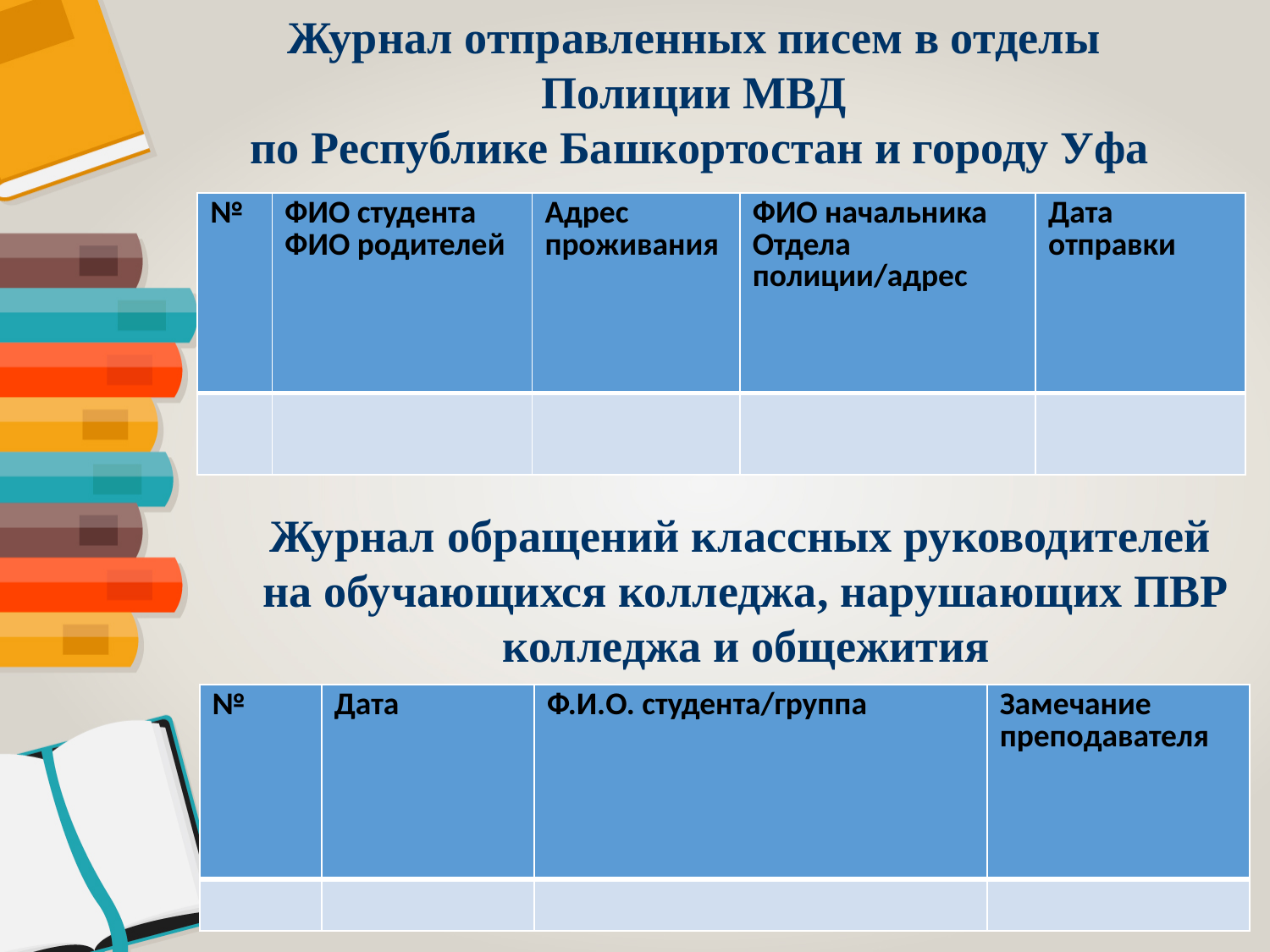

Журнал отправленных писем в отделы
Полиции МВД
по Республике Башкортостан и городу Уфа
| № | ФИО студента ФИО родителей | Адрес проживания | ФИО начальника Отдела полиции/адрес | Дата отправки |
| --- | --- | --- | --- | --- |
|  |  |  |  |  |
Журнал обращений классных руководителей
на обучающихся колледжа, нарушающих ПВР колледжа и общежития
| № | Дата | Ф.И.О. студента/группа | Замечание преподавателя |
| --- | --- | --- | --- |
|  |  |  |  |